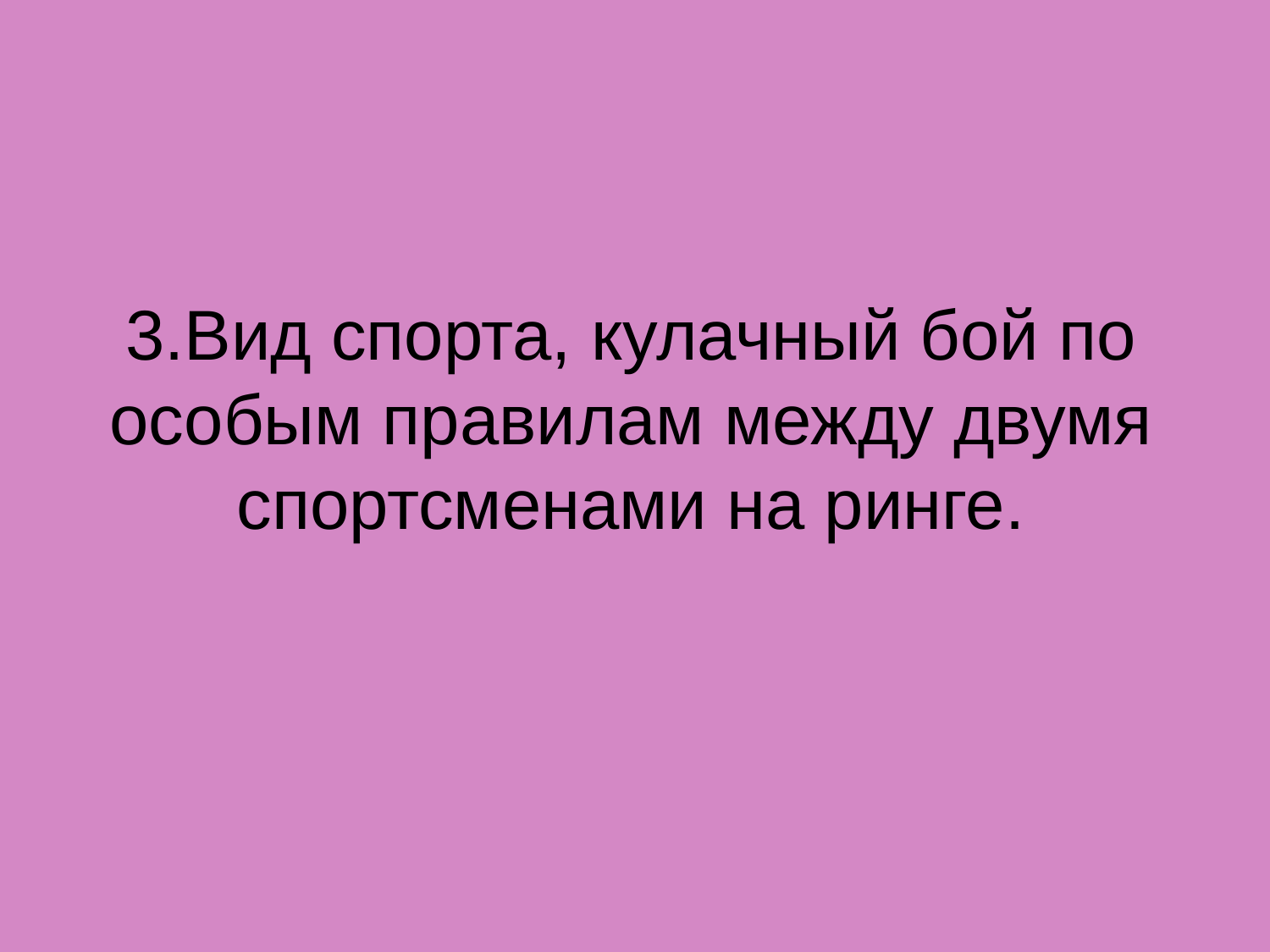

# 3.Вид спорта, кулачный бой по особым правилам между двумя спортсменами на ринге.